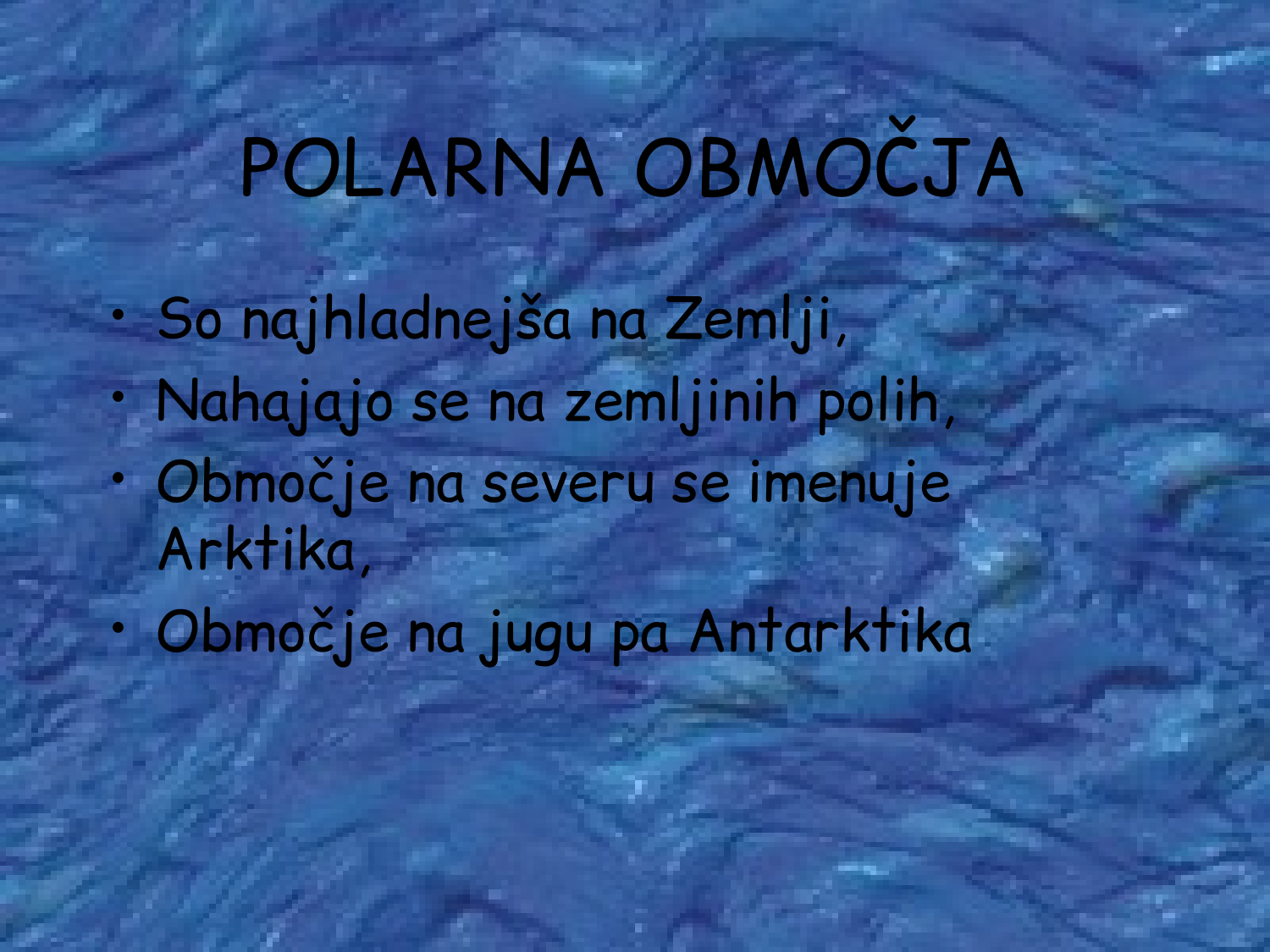

POLARNA OBMOČJA
So najhladnejša na Zemlji,
Nahajajo se na zemljinih polih,
Območje na severu se imenuje Arktika,
Območje na jugu pa Antarktika